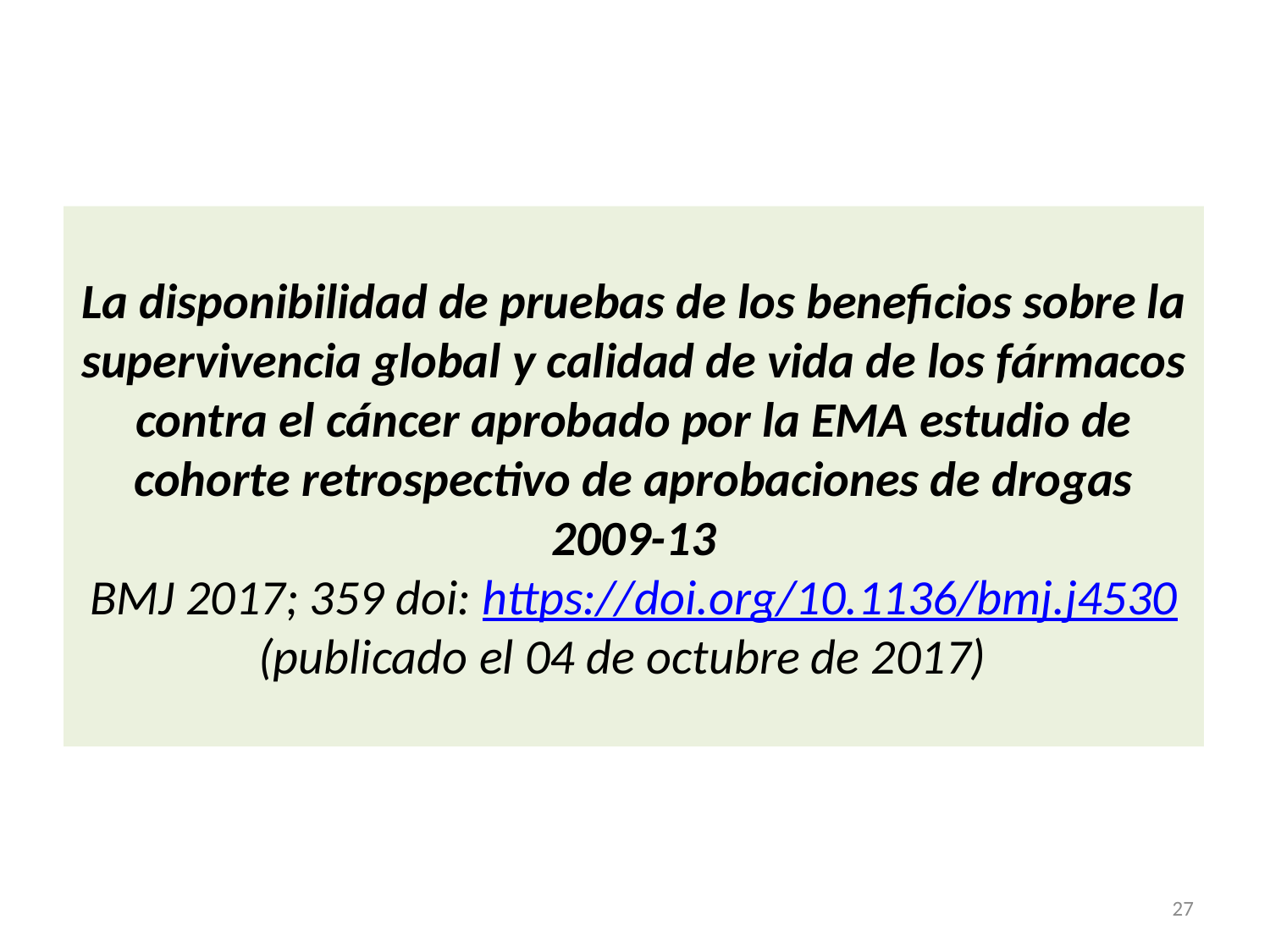

# La disponibilidad de pruebas de los beneficios sobre la supervivencia global y calidad de vida de los fármacos contra el cáncer aprobado por la EMA estudio de cohorte retrospectivo de aprobaciones de drogas 2009-13 BMJ 2017; 359 doi: https://doi.org/10.1136/bmj.j4530 (publicado el 04 de octubre de 2017)
27